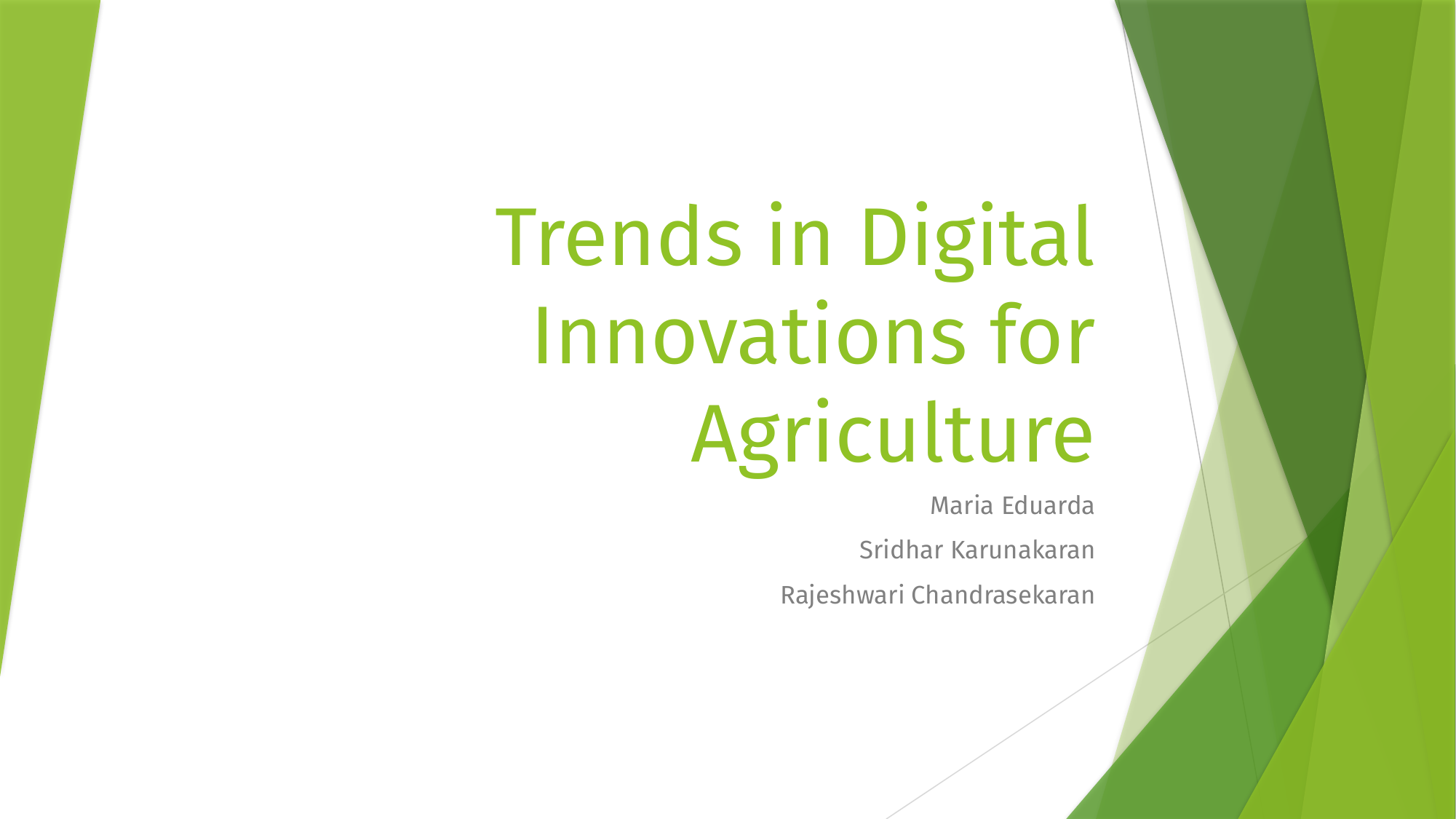

# Trends in Digital Innovations for Agriculture
Maria Eduarda
Sridhar Karunakaran
Rajeshwari Chandrasekaran